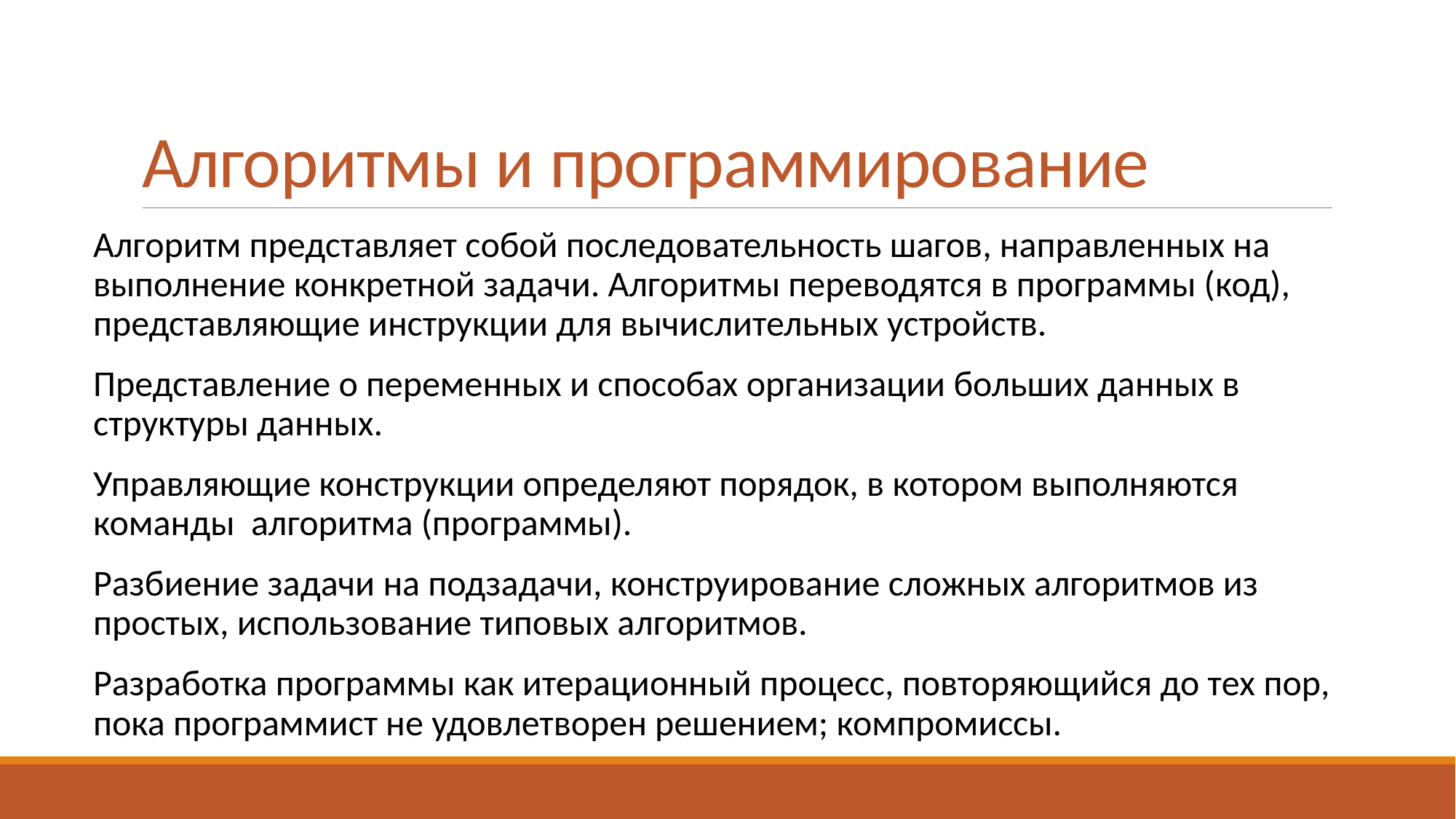

# Алгоритмы и программирование
Алгоритм представляет собой последовательность шагов, направленных на выполнение конкретной задачи. Алгоритмы переводятся в программы (код), представляющие инструкции для вычислительных устройств.
Представление о переменных и способах организации больших данных в структуры данных.
Управляющие конструкции определяют порядок, в котором выполняются команды  алгоритма (программы).
Разбиение задачи на подзадачи, конструирование сложных алгоритмов из простых, использование типовых алгоритмов.
Разработка программы как итерационный процесс, повторяющийся до тех пор, пока программист не удовлетворен решением; компромиссы.